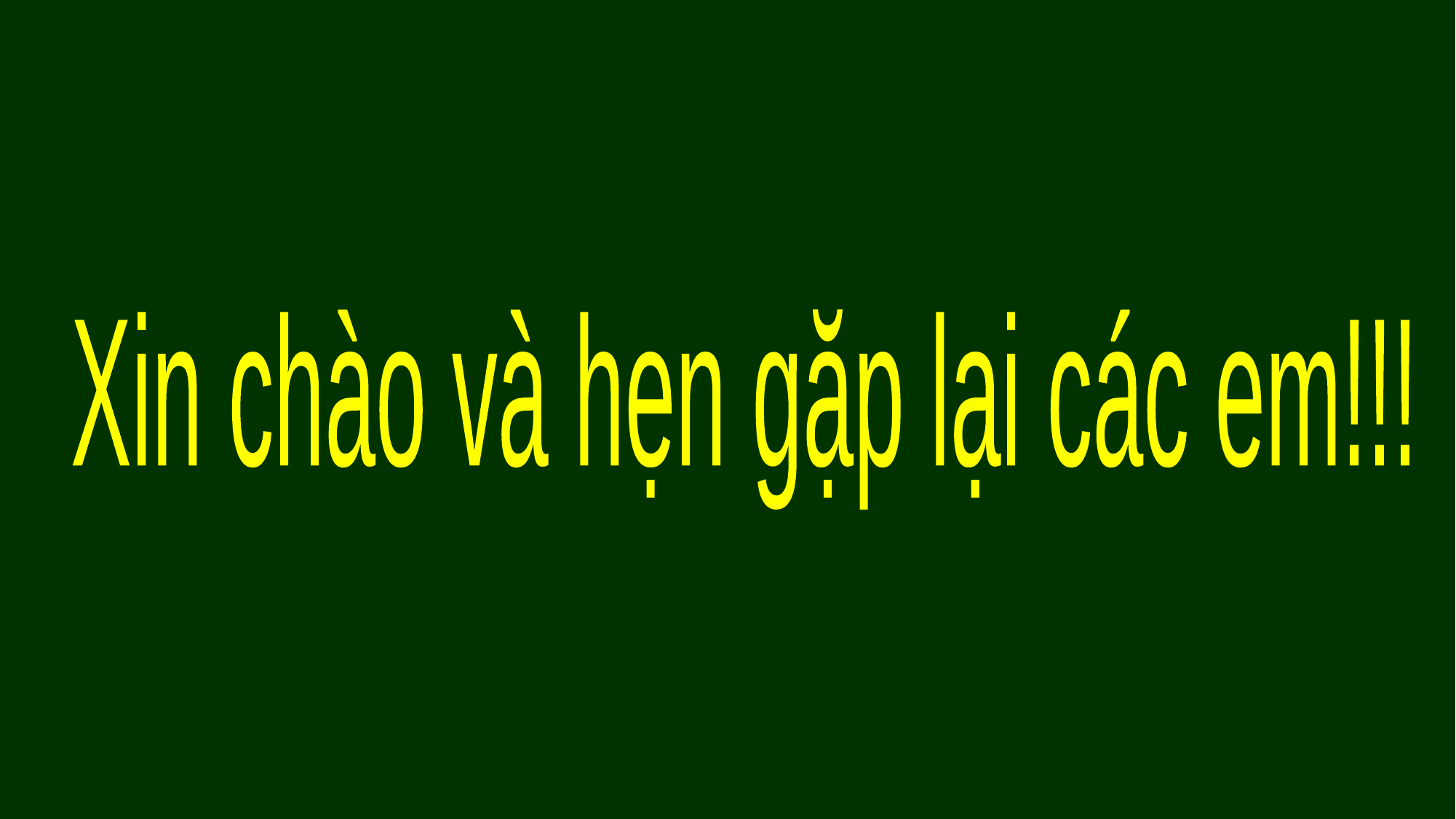

Xin chào và hẹn gặp lại các em!!!